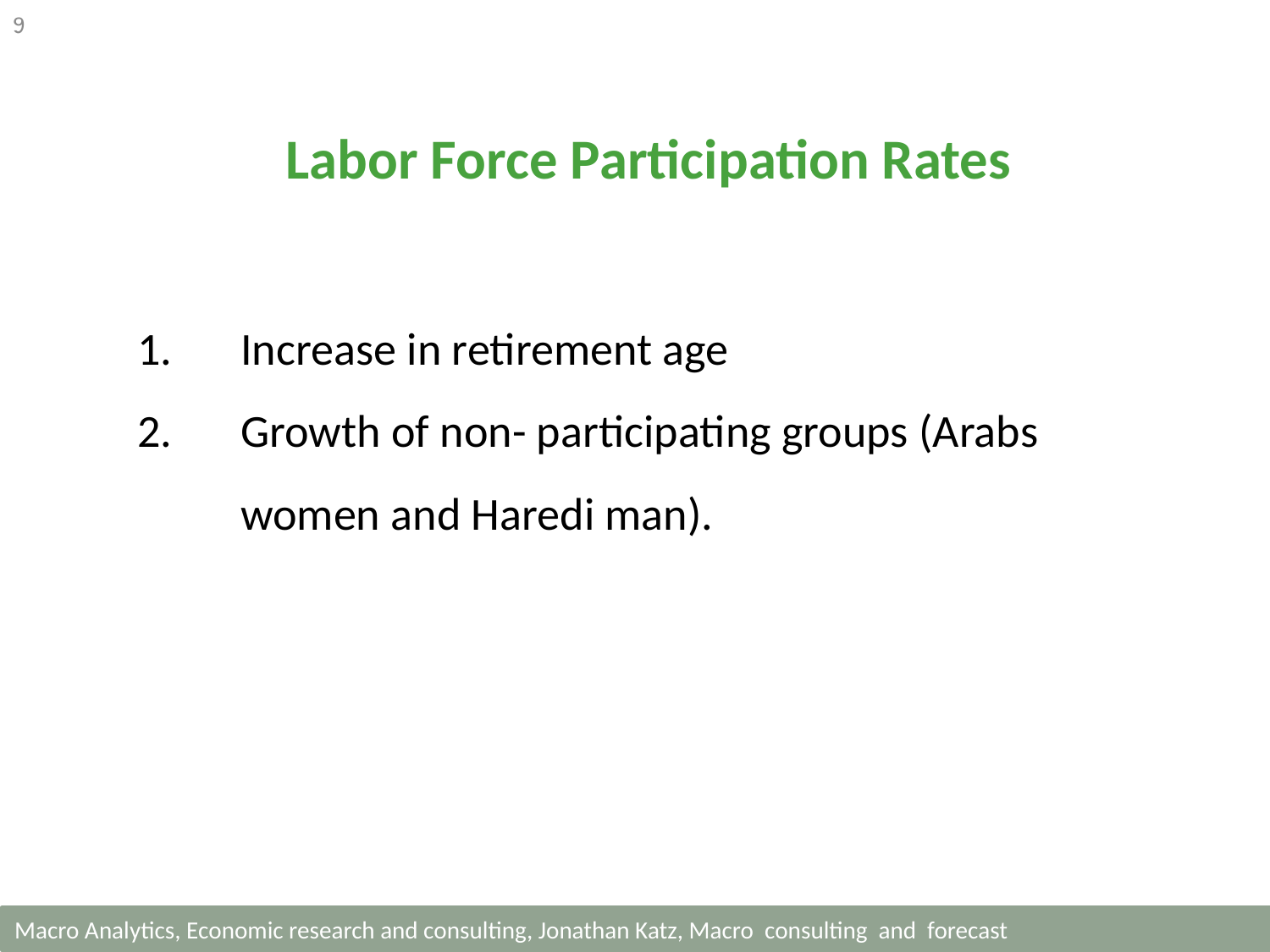

9
Labor Force Participation Rates

Increase in retirement age
Growth of non- participating groups (Arabs women and Haredi man).